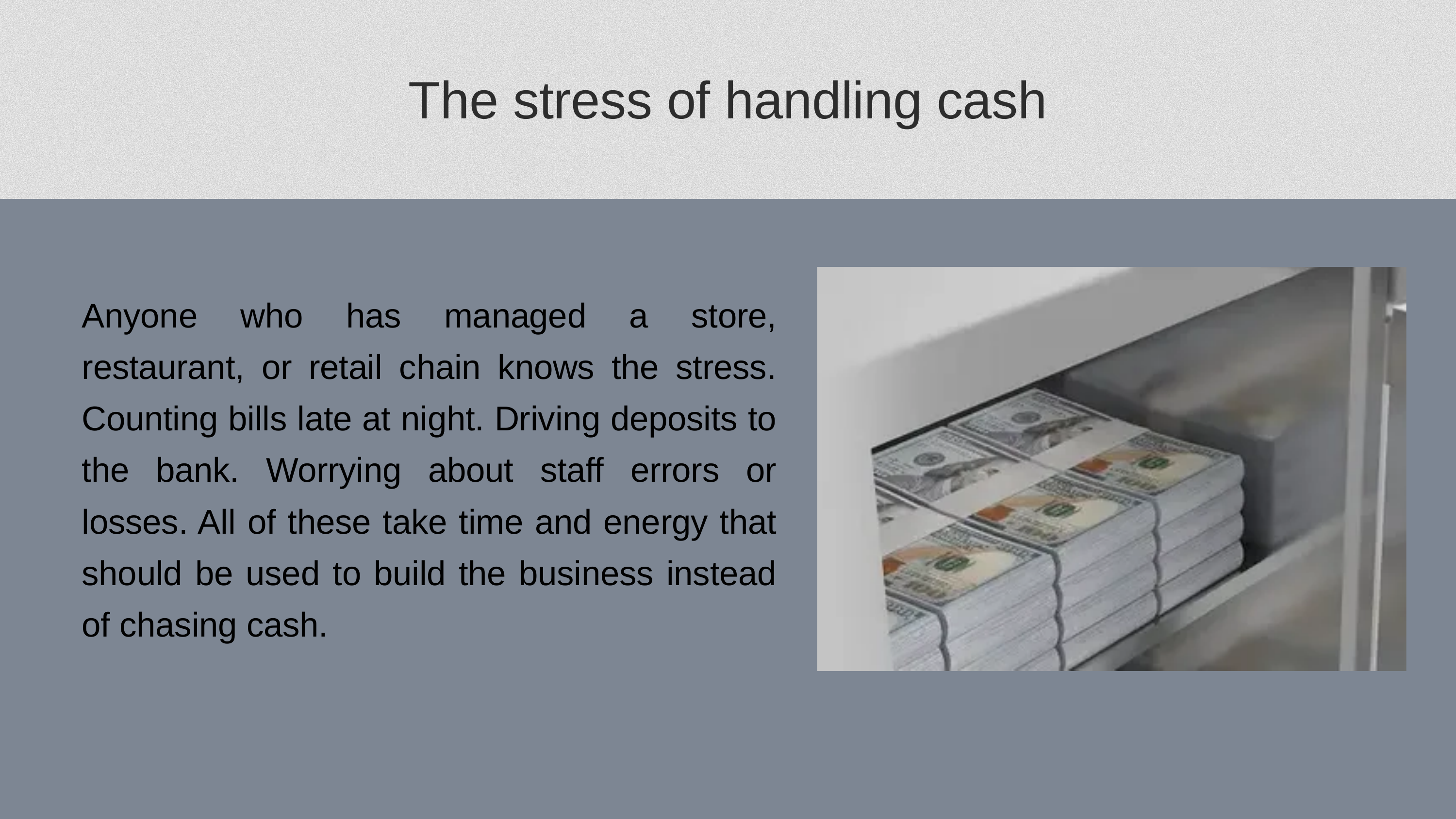

The stress of handling cash

Anyone who has managed a store, restaurant, or retail chain knows the stress. Counting bills late at night. Driving deposits to the bank. Worrying about staff errors or losses. All of these take time and energy that should be used to build the business instead of chasing cash.